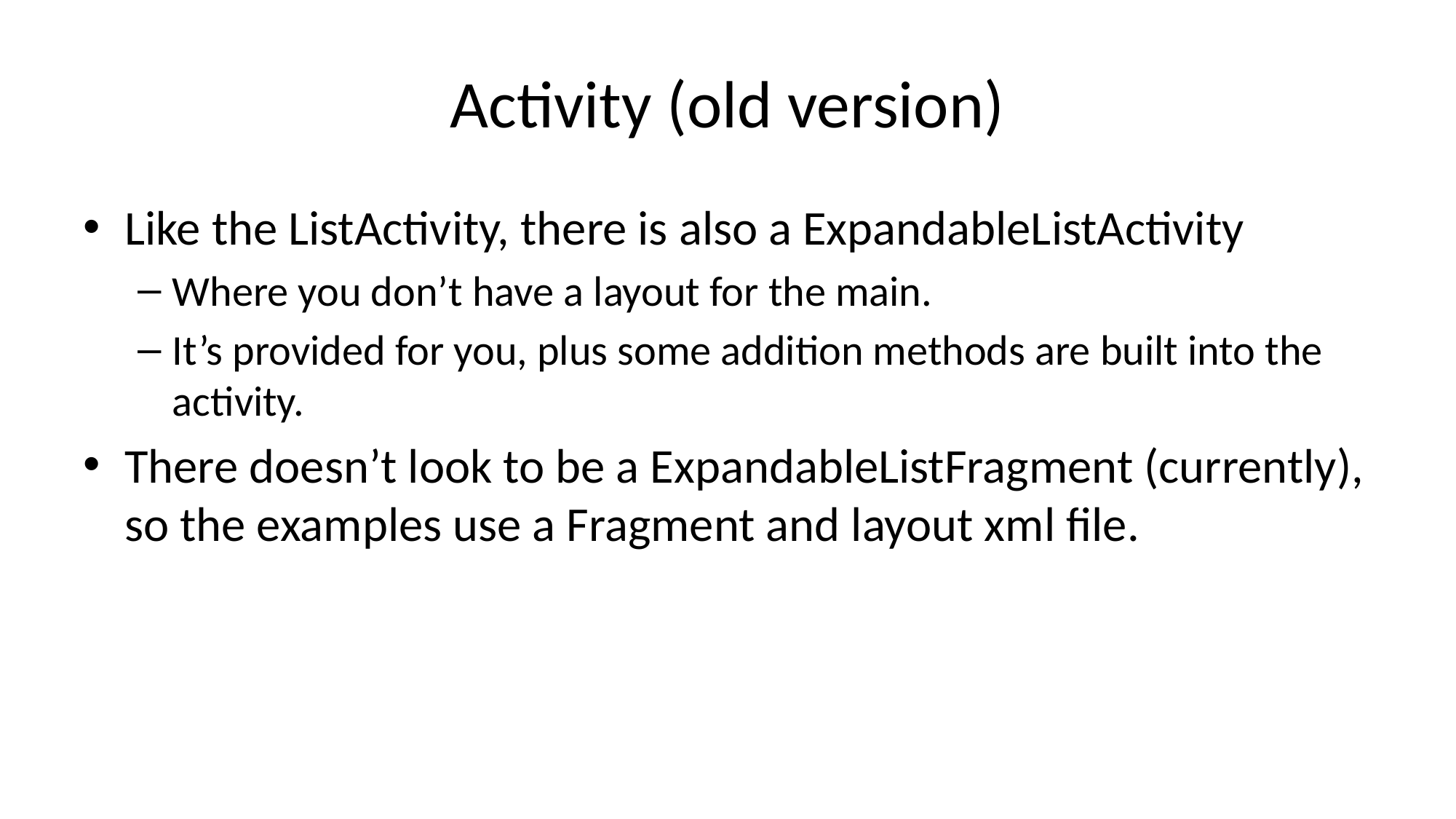

# Activity (old version)
Like the ListActivity, there is also a ExpandableListActivity
Where you don’t have a layout for the main.
It’s provided for you, plus some addition methods are built into the activity.
There doesn’t look to be a ExpandableListFragment (currently), so the examples use a Fragment and layout xml file.